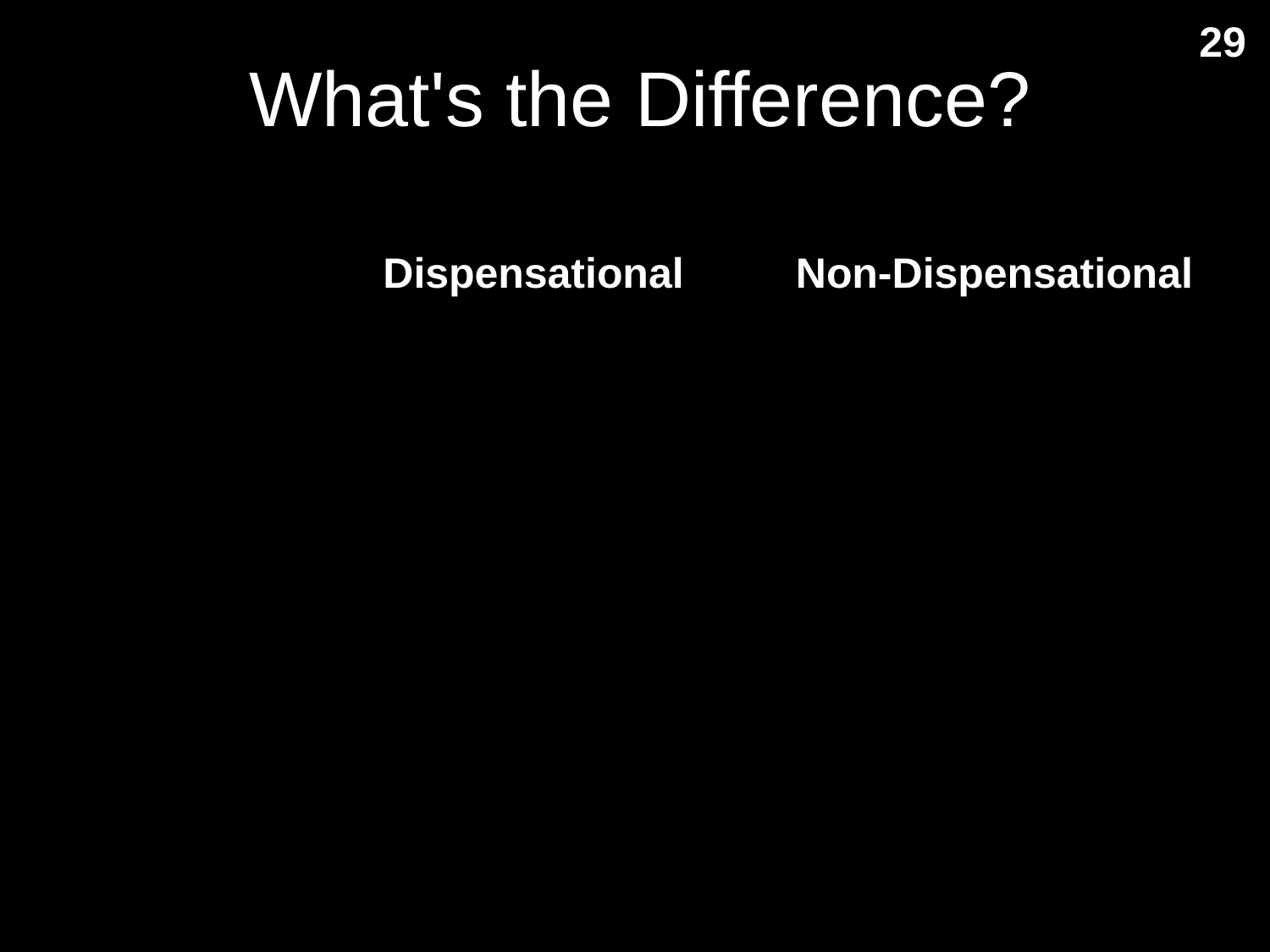

# What's the Difference?
29
|  | Dispensational | Non-Dispensational |
| --- | --- | --- |
| Israel & the Church | Separate entities Israel ≠ Church | Same people of God Israel = Church (the "New Israel") |
| Literal Interpretation | Consistently employed | Spiritualizing acceptable |
| Unifying Theme of Bible | Glory of God or Kingdom of God | Redemption of man or Kingdom of God |